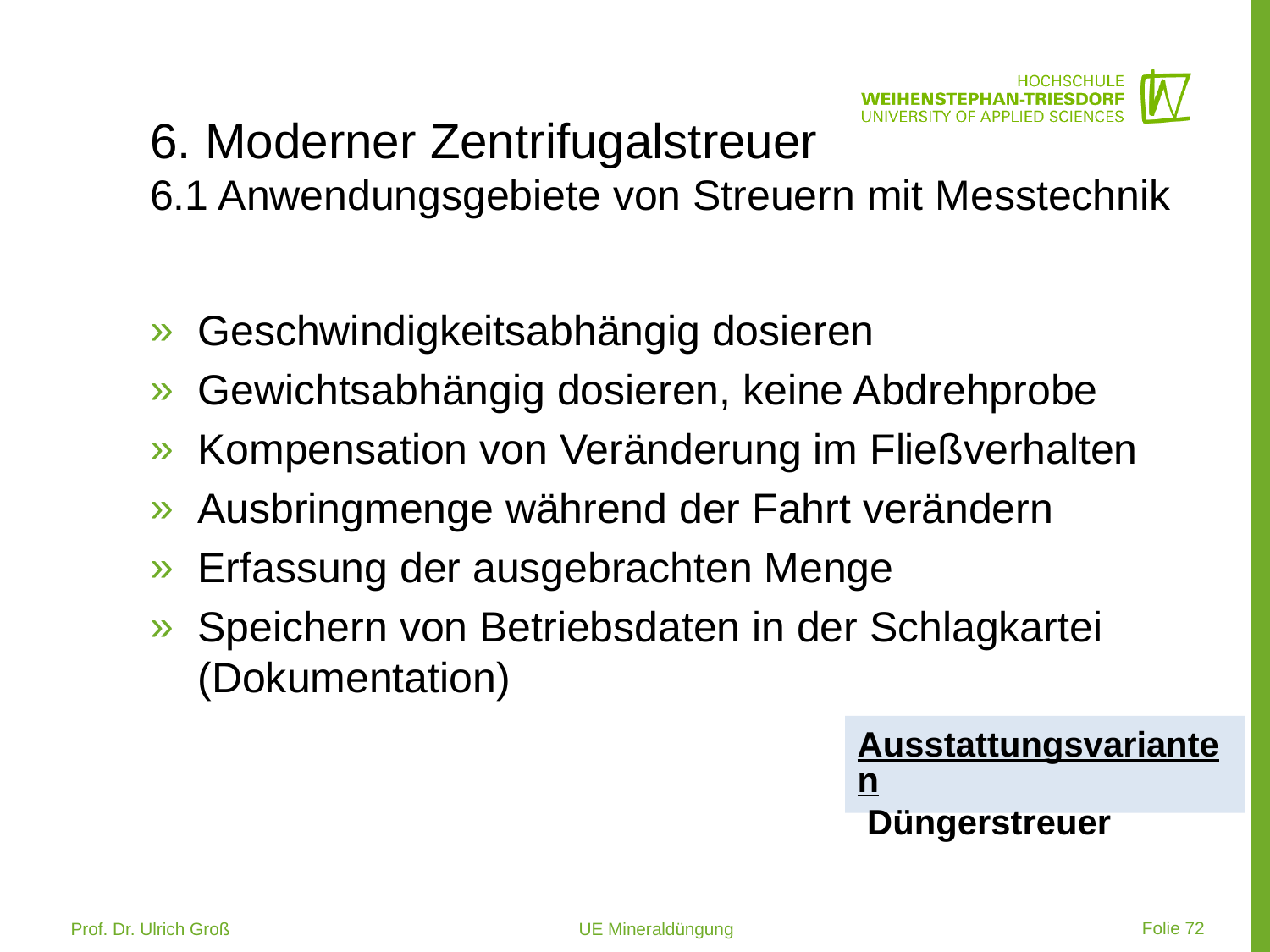

# 6. Moderner Zentrifugalstreuer 6.1 Anwendungsgebiete von Streuern mit Messtechnik
Geschwindigkeitsabhängig dosieren
Gewichtsabhängig dosieren, keine Abdrehprobe
Kompensation von Veränderung im Fließverhalten
Ausbringmenge während der Fahrt verändern
Erfassung der ausgebrachten Menge
Speichern von Betriebsdaten in der Schlagkartei (Dokumentation)

Ausstattungsvarianten Düngerstreuer
 Folie 72
Prof. Dr. Ulrich Groß 			UE Mineraldüngung